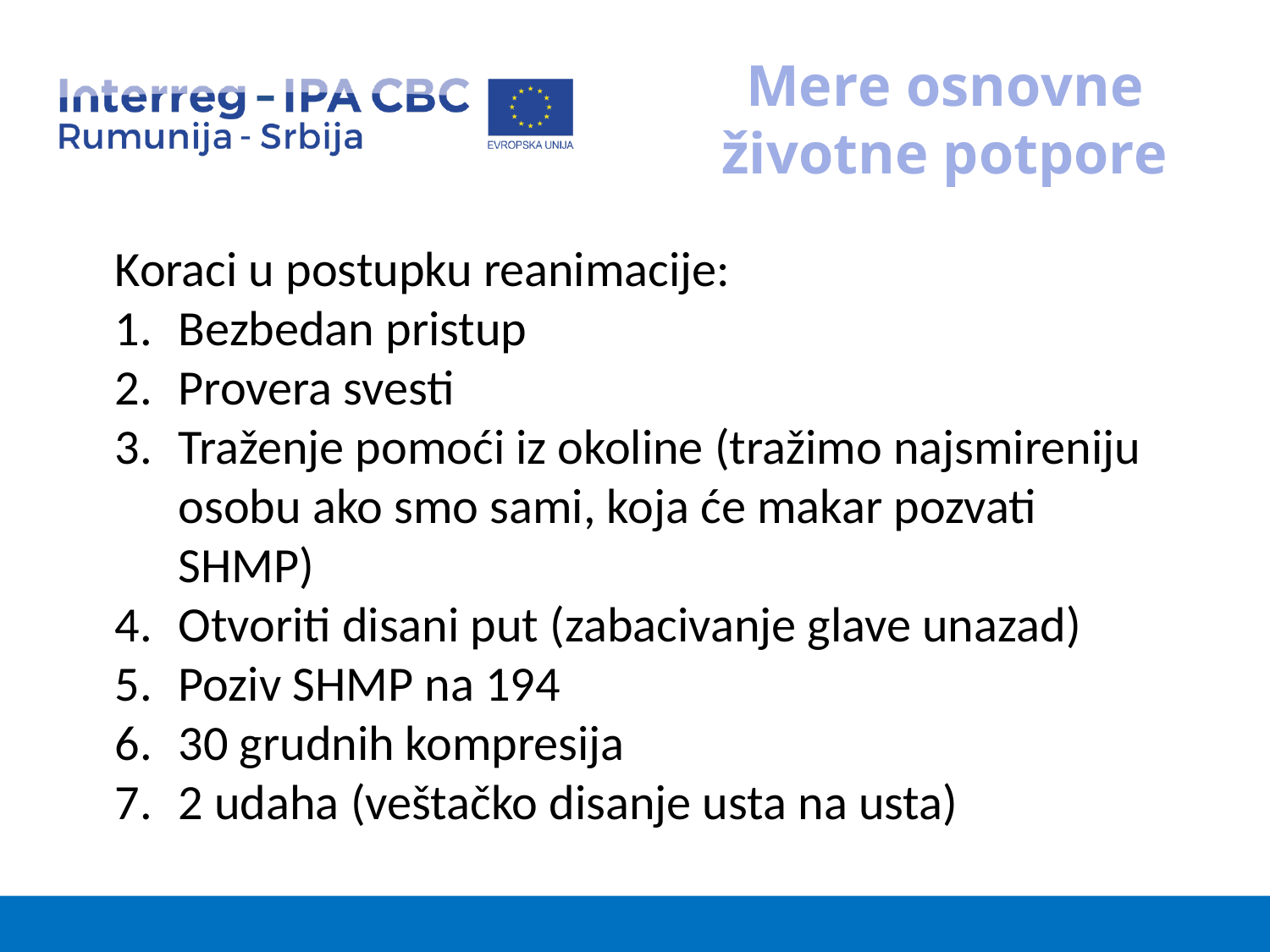

# Mere osnovne životne potpore
Koraci u postupku reanimacije:
Bezbedan pristup
Provera svesti
Traženje pomoći iz okoline (tražimo najsmireniju osobu ako smo sami, koja će makar pozvati SHMP)
Otvoriti disani put (zabacivanje glave unazad)
Poziv SHMP na 194
30 grudnih kompresija
2 udaha (veštačko disanje usta na usta)